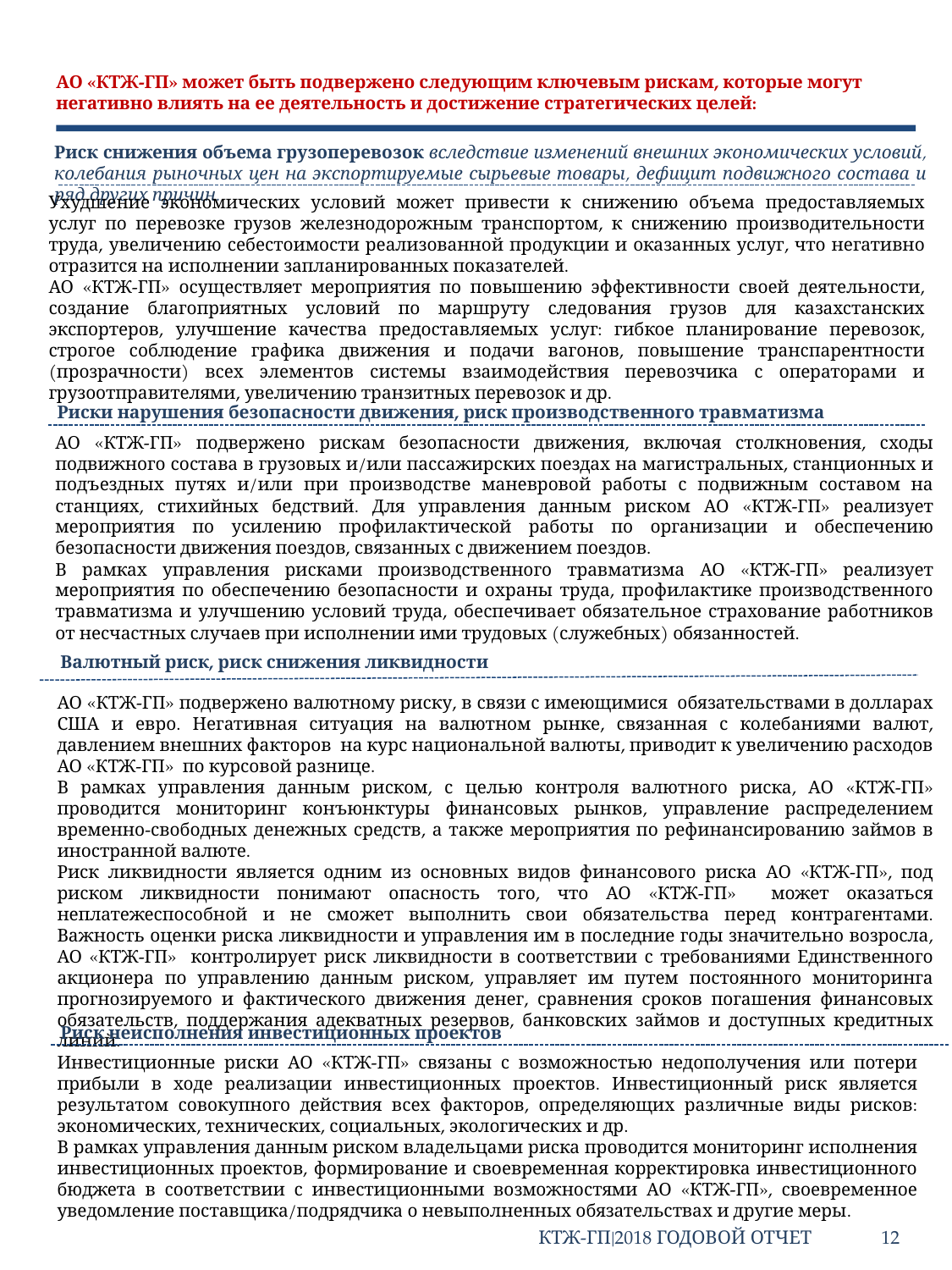

АО «КТЖ-ГП» может быть подвержено следующим ключевым рискам, которые могут негативно влиять на ее деятельность и достижение стратегических целей:

Риск снижения объема грузоперевозок вследствие изменений внешних экономических условий, колебания рыночных цен на экспортируемые сырьевые товары, дефицит подвижного состава и ряд других причин.
Ухудшение экономических условий может привести к снижению объема предоставляемых услуг по перевозке грузов железнодорожным транспортом, к снижению производительности труда, увеличению себестоимости реализованной продукции и оказанных услуг, что негативно отразится на исполнении запланированных показателей.
АО «КТЖ-ГП» осуществляет мероприятия по повышению эффективности своей деятельности, создание благоприятных условий по маршруту следования грузов для казахстанских экспортеров, улучшение качества предоставляемых услуг: гибкое планирование перевозок, строгое соблюдение графика движения и подачи вагонов, повышение транспарентности (прозрачности) всех элементов системы взаимодействия перевозчика с операторами и грузоотправителями, увеличению транзитных перевозок и др.
Риски нарушения безопасности движения, риск производственного травматизма
АО «КТЖ-ГП» подвержено рискам безопасности движения, включая столкновения, сходы подвижного состава в грузовых и/или пассажирских поездах на магистральных, станционных и подъездных путях и/или при производстве маневровой работы с подвижным составом на станциях, стихийных бедствий. Для управления данным риском АО «КТЖ-ГП» реализует мероприятия по усилению профилактической работы по организации и обеспечению безопасности движения поездов, связанных с движением поездов.
В рамках управления рисками производственного травматизма АО «КТЖ-ГП» реализует мероприятия по обеспечению безопасности и охраны труда, профилактике производственного травматизма и улучшению условий труда, обеспечивает обязательное страхование работников от несчастных случаев при исполнении ими трудовых (служебных) обязанностей.
Валютный риск, риск снижения ликвидности
АО «КТЖ-ГП» подвержено валютному риску, в связи с имеющимися  обязательствами в долларах США и евро. Негативная ситуация на валютном рынке, связанная с колебаниями валют, давлением внешних факторов  на курс национальной валюты, приводит к увеличению расходов АО «КТЖ-ГП»  по курсовой разнице.
В рамках управления данным риском, с целью контроля валютного риска, АО «КТЖ-ГП» проводится мониторинг конъюнктуры финансовых рынков, управление распределением временно-свободных денежных средств, а также мероприятия по рефинансированию займов в иностранной валюте.
Риск ликвидности является одним из основных видов финансового риска АО «КТЖ-ГП», под риском ликвидности понимают опасность того, что АО «КТЖ-ГП»  может оказаться неплатежеспособной и не сможет выполнить свои обязательства перед контрагентами. Важность оценки риска ликвидности и управления им в последние годы значительно возросла, АО «КТЖ-ГП»  контролирует риск ликвидности в соответствии с требованиями Единственного акционера по управлению данным риском, управляет им путем постоянного мониторинга прогнозируемого и фактического движения денег, сравнения сроков погашения финансовых обязательств, поддержания адекватных резервов, банковских займов и доступных кредитных линий.
Риск неисполнения инвестиционных проектов
Инвестиционные риски АО «КТЖ-ГП» связаны с возможностью недополучения или потери прибыли в ходе реализации инвестиционных проектов. Инвестиционный риск является результатом совокупного действия всех факторов, определяющих различные виды рисков: экономических, технических, социальных, экологических и др.
В рамках управления данным риском владельцами риска проводится мониторинг исполнения инвестиционных проектов, формирование и своевременная корректировка инвестиционного бюджета в соответствии с инвестиционными возможностями АО «КТЖ-ГП», своевременное уведомление поставщика/подрядчика о невыполненных обязательствах и другие меры.
КТЖ-ГП|2018 ГОДОВОЙ ОТЧЕТ               12